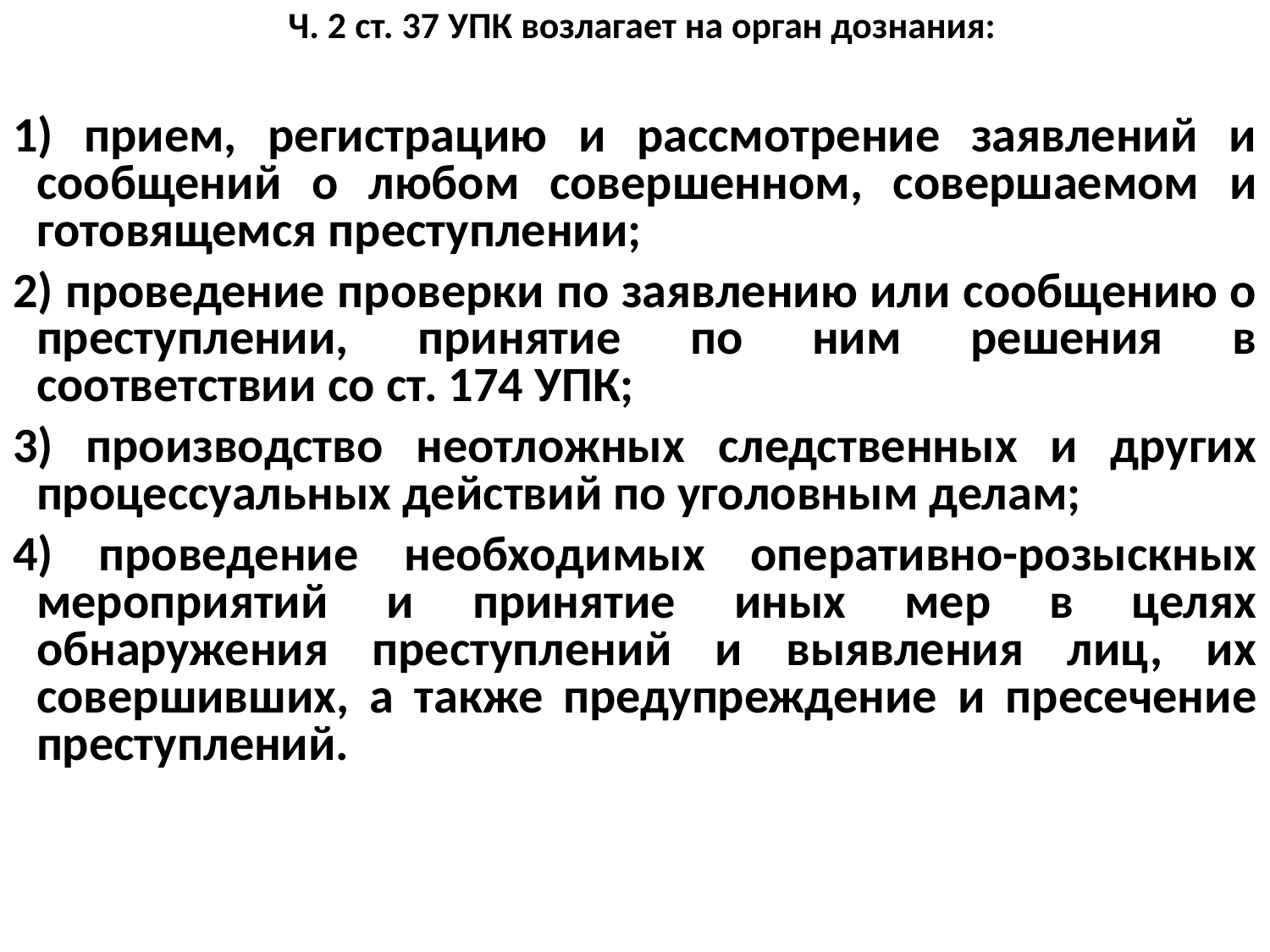

Ч. 2 ст. 37 УПК возлагает на орган дознания:

1) прием, регистрацию и рассмотрение заявлений и сообщений о любом совершенном, совершаемом и готовящемся преступлении;
2) проведение проверки по заявлению или сообщению о преступлении, принятие по ним решения в соответствии со ст. 174 УПК;
3) производство неотложных следственных и других процессуальных действий по уголовным делам;
4) проведение необходимых оперативно-розыскных мероприятий и принятие иных мер в целях обнаружения преступлений и выявления лиц, их совершивших, а также предупреждение и пресечение преступлений.